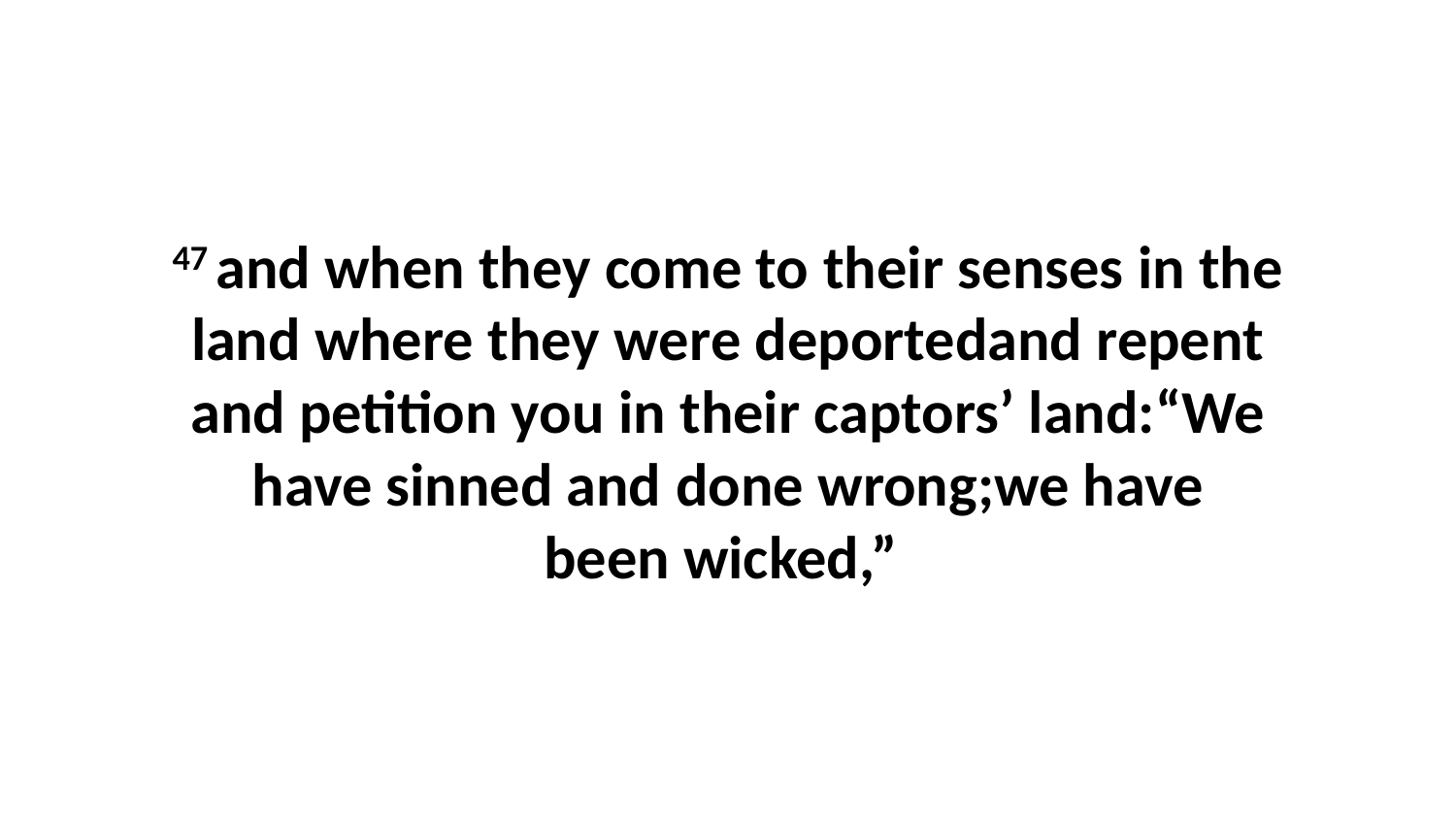

47 and when they come to their senses in the land where they were deportedand repent and petition you in their captors’ land:“We have sinned and done wrong;we have been wicked,”